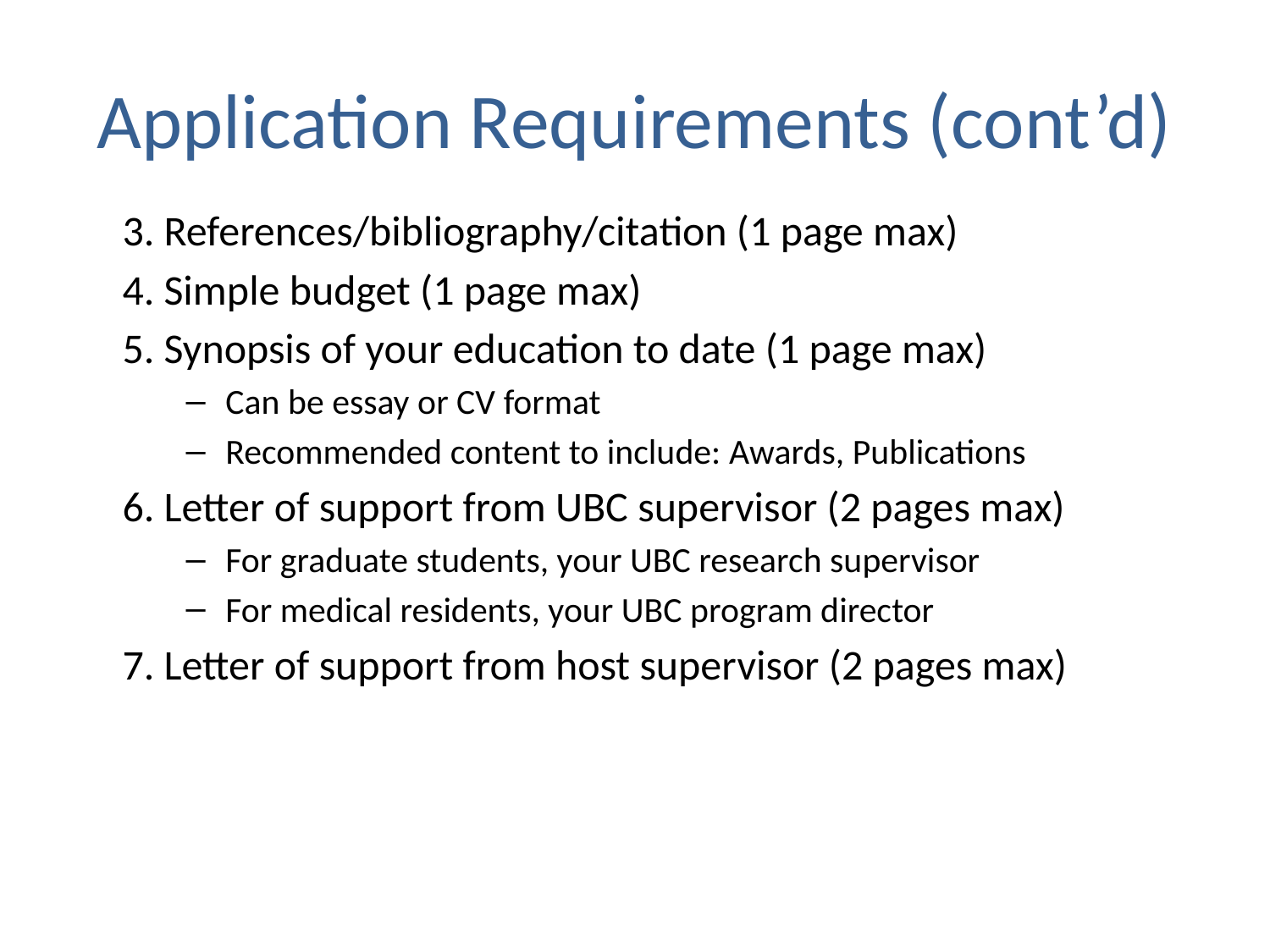

# Application Requirements (cont’d)
3. References/bibliography/citation (1 page max)
4. Simple budget (1 page max)
5. Synopsis of your education to date (1 page max)
Can be essay or CV format
Recommended content to include: Awards, Publications
6. Letter of support from UBC supervisor (2 pages max)
For graduate students, your UBC research supervisor
For medical residents, your UBC program director
7. Letter of support from host supervisor (2 pages max)